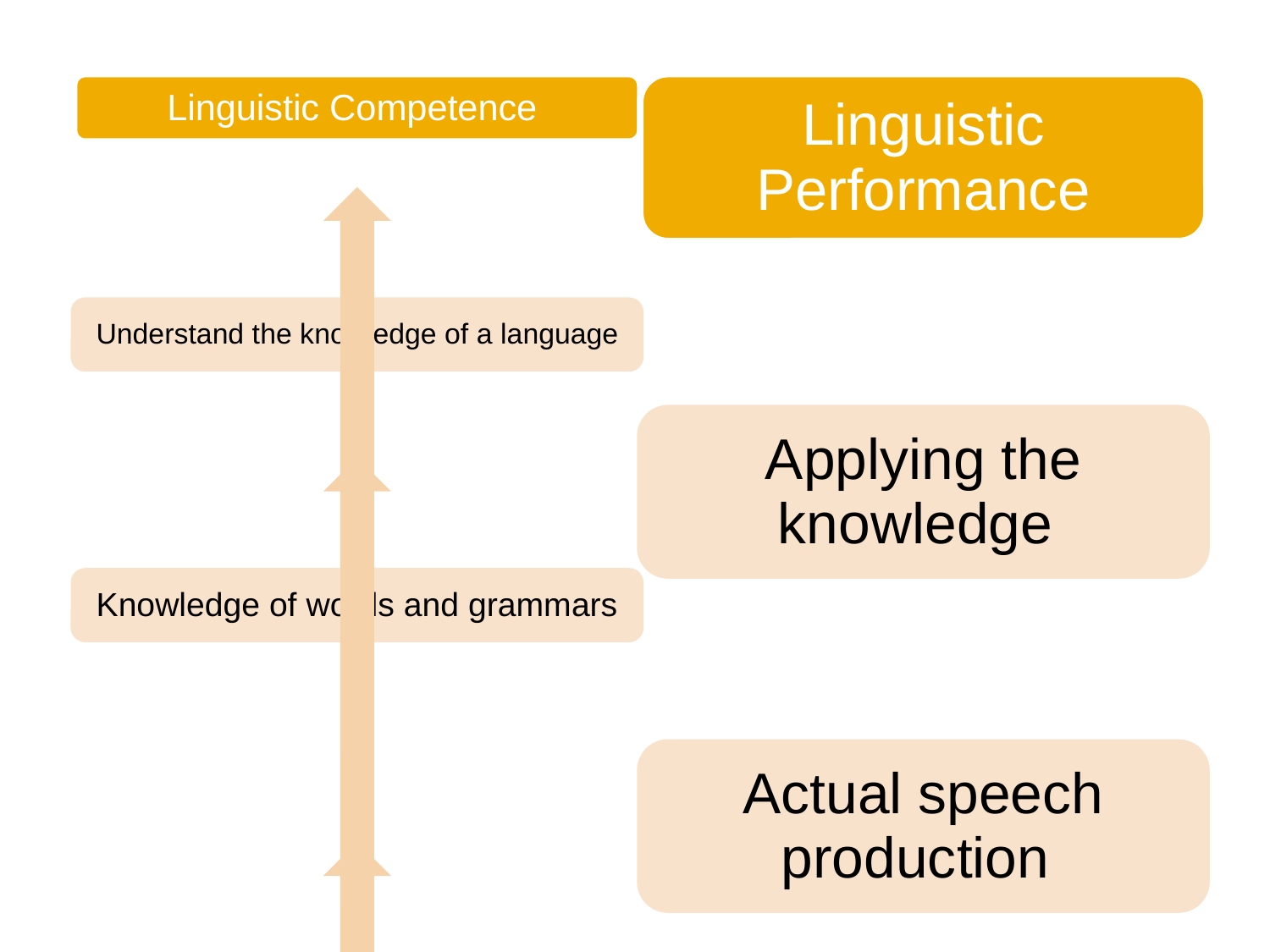

Linguistic Competence
Understand the knowledge of a language
Knowledge of words and grammars
Linguistic Performance
Applying the knowledge
Actual speech production